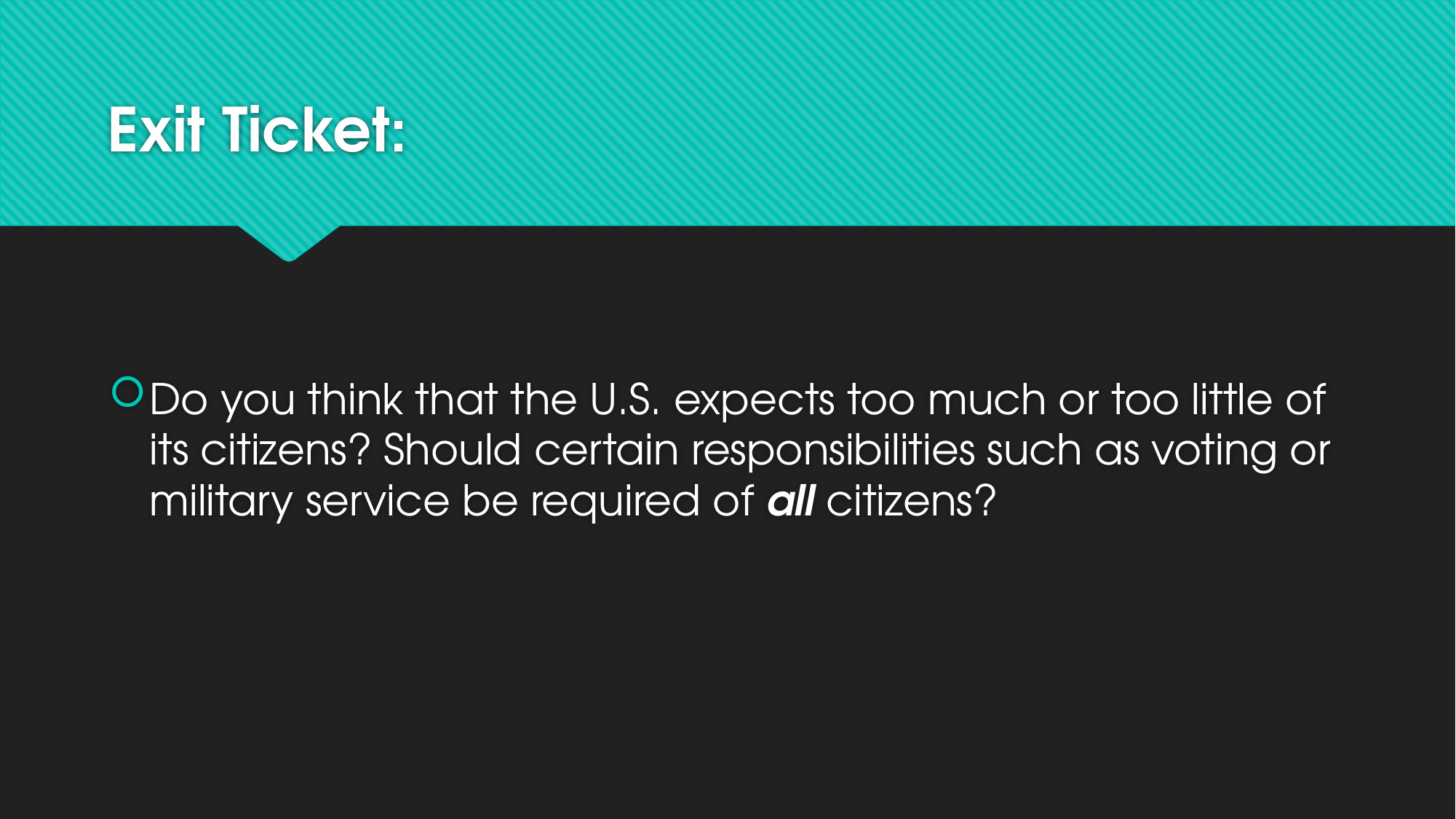

# Exit Ticket:
Do you think that the U.S. expects too much or too little of its citizens? Should certain responsibilities such as voting or military service be required of all citizens?